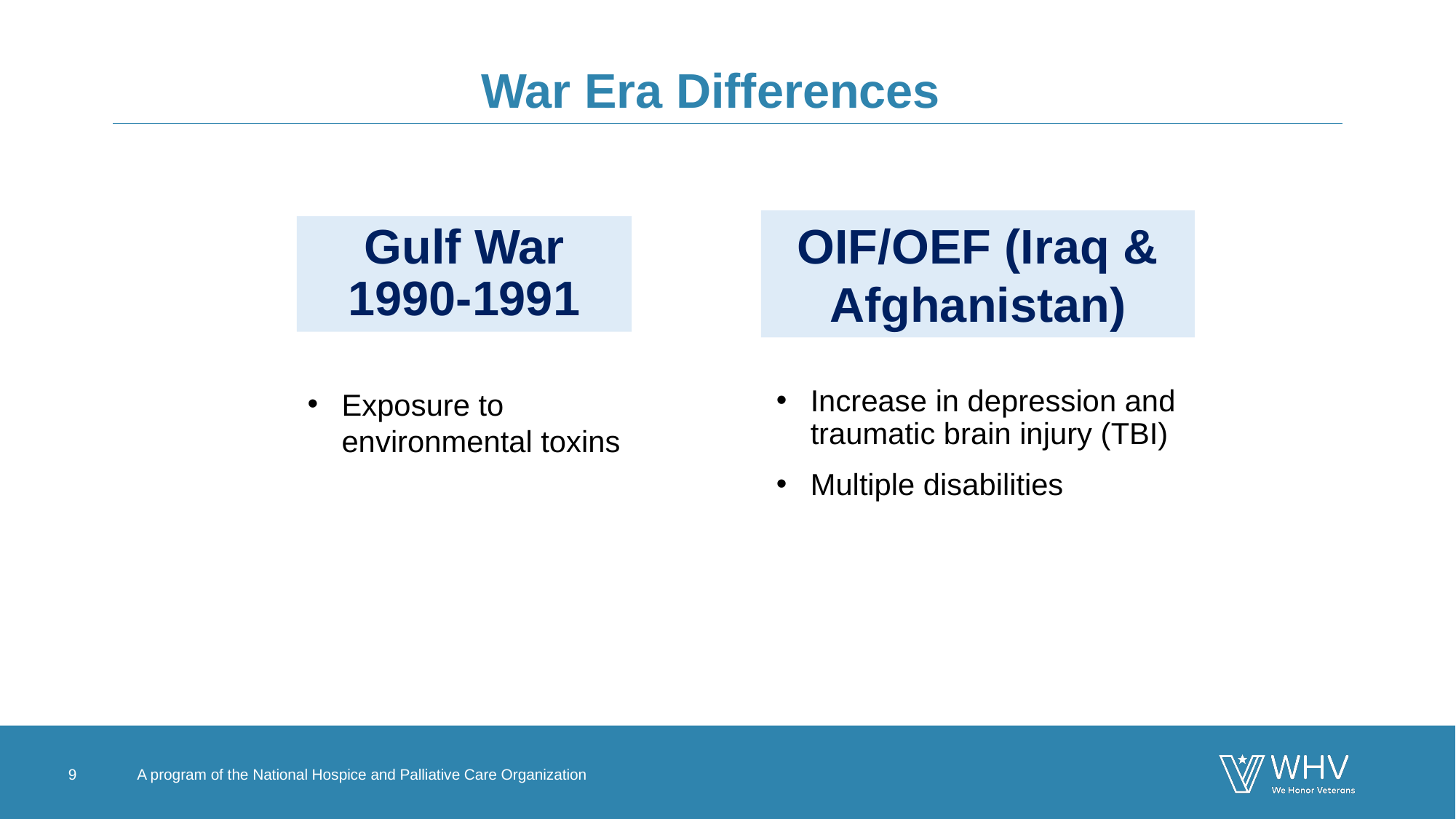

# War Era Differences
OIF/OEF (Iraq & Afghanistan)
Gulf War
1990-1991
Increase in depression and traumatic brain injury (TBI)
Multiple disabilities
Exposure to environmental toxins

9
A program of the National Hospice and Palliative Care Organization